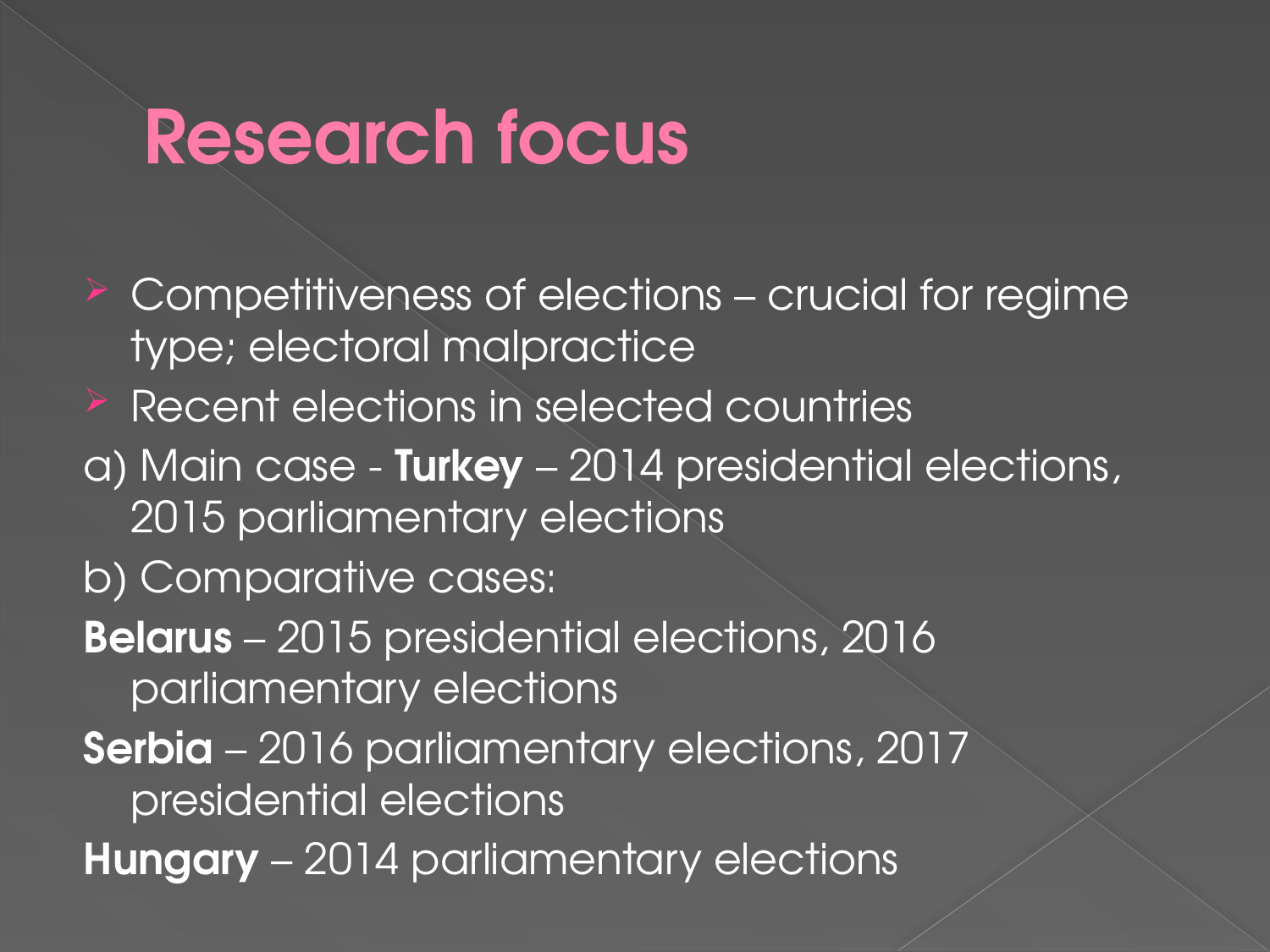

# Research focus
Competitiveness of elections – crucial for regime type; electoral malpractice
Recent elections in selected countries
a) Main case - Turkey – 2014 presidential elections, 2015 parliamentary elections
b) Comparative cases:
Belarus – 2015 presidential elections, 2016 parliamentary elections
Serbia – 2016 parliamentary elections, 2017 presidential elections
Hungary – 2014 parliamentary elections